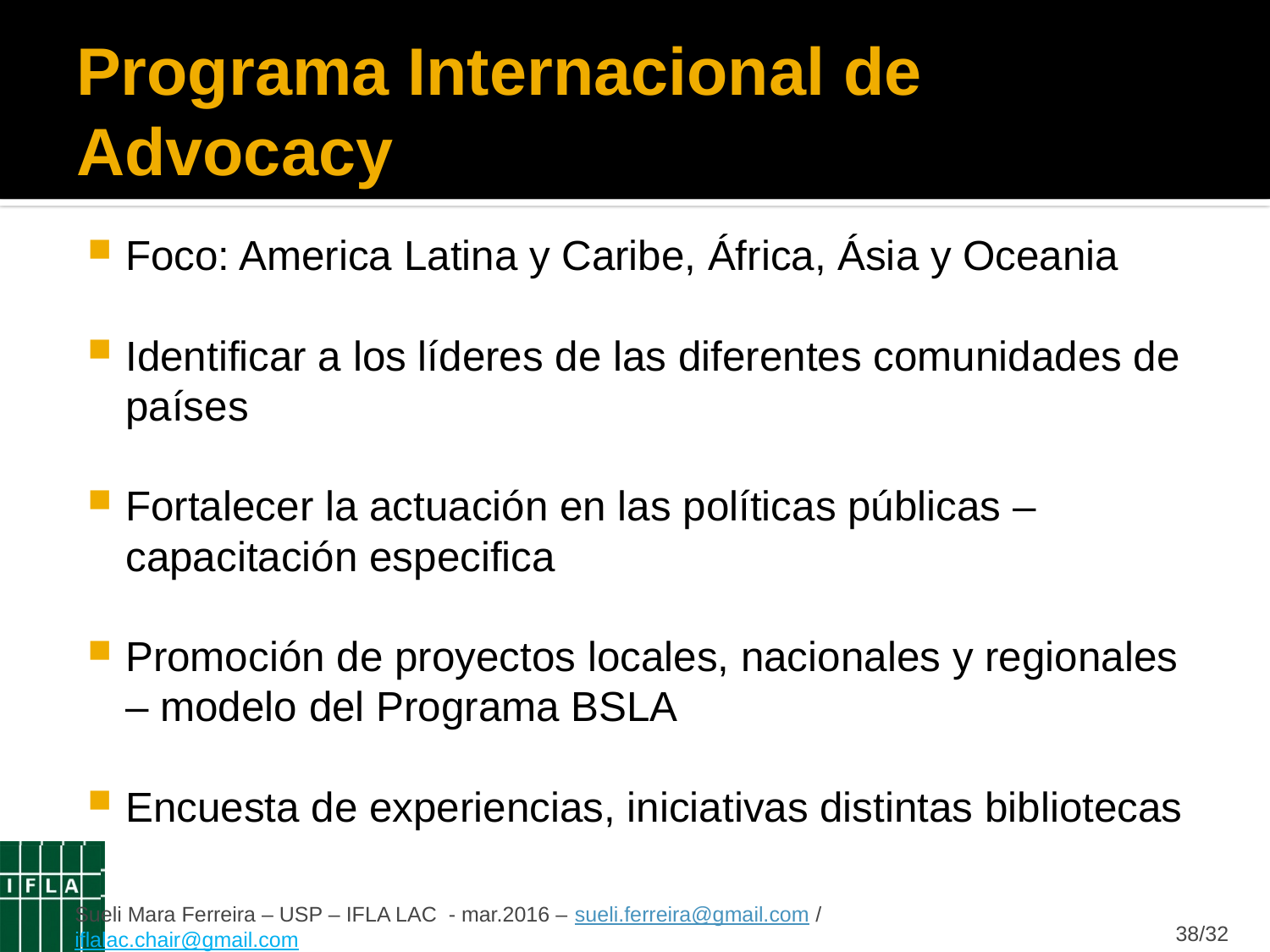

# Programa Internacional de Advocacy
Foco: America Latina y Caribe, África, Ásia y Oceania

Identificar a los líderes de las diferentes comunidades de países

Fortalecer la actuación en las políticas públicas – capacitación especifica

Promoción de proyectos locales, nacionales y regionales – modelo del Programa BSLA

Encuesta de experiencias, iniciativas distintas bibliotecas
Sueli Mara Ferreira – USP – IFLA LAC  - mar.2016 – sueli.ferreira@gmail.com / iflalac.chair@gmail.com
38